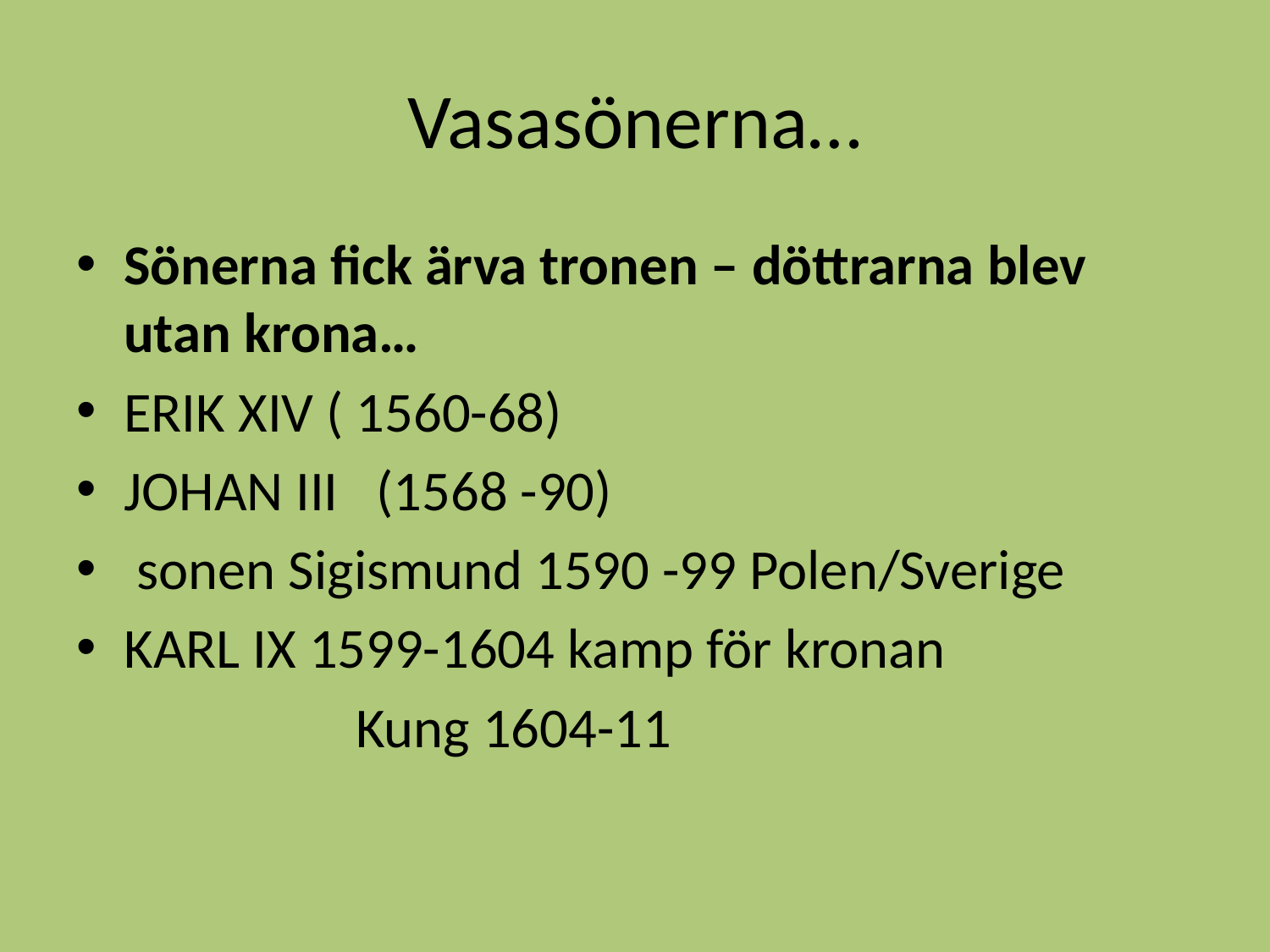

# Vasasönerna…
Sönerna fick ärva tronen – döttrarna blev utan krona…
ERIK XIV ( 1560-68)
JOHAN III   (1568 -90)
 sonen Sigismund 1590 -99 Polen/Sverige
KARL IX 1599-1604 kamp för kronan
                      Kung 1604-11